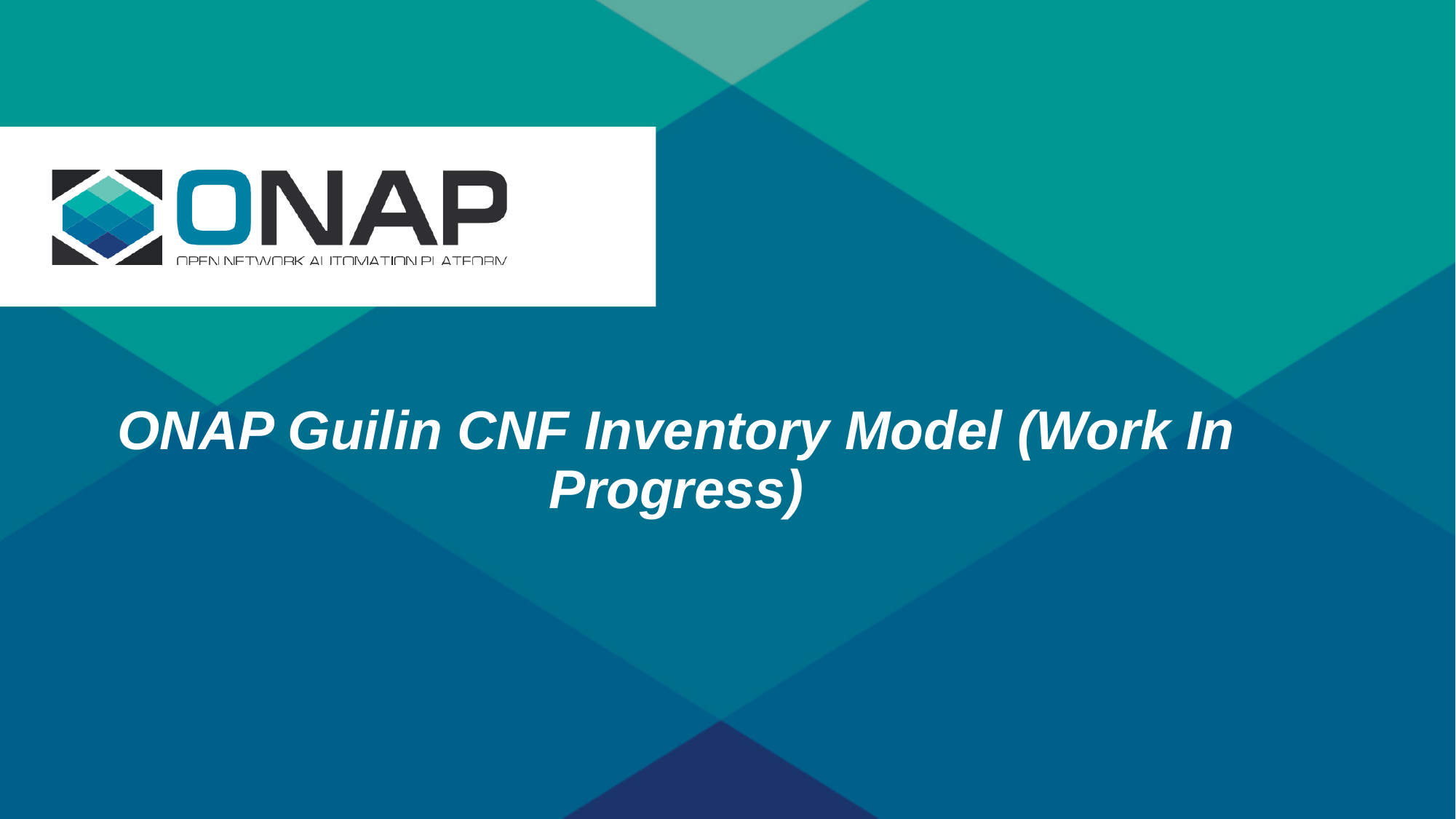

ONAP Guilin CNF Inventory Model (Work In Progress)